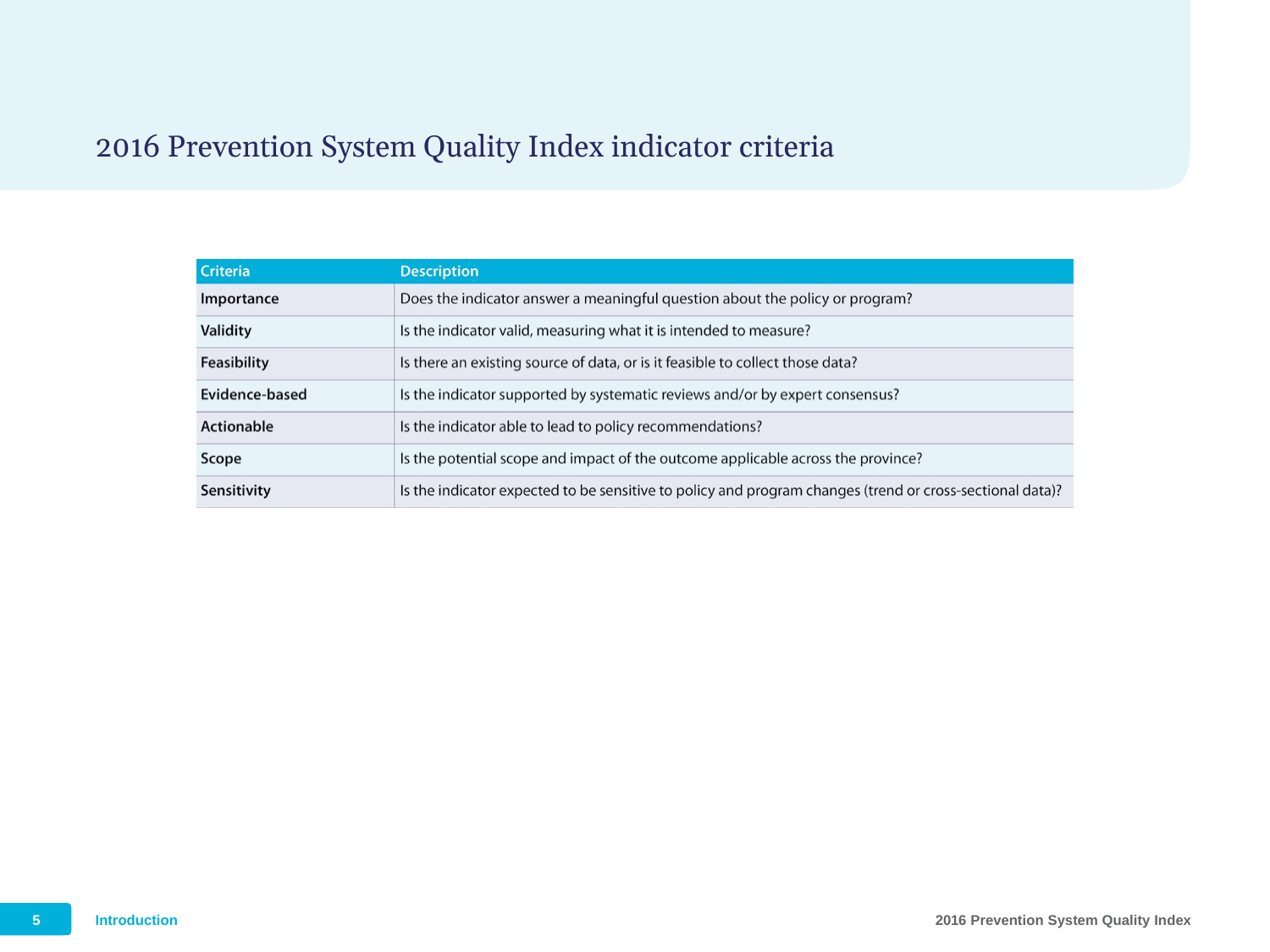

2016 Prevention System Quality Index indicator criteria

5